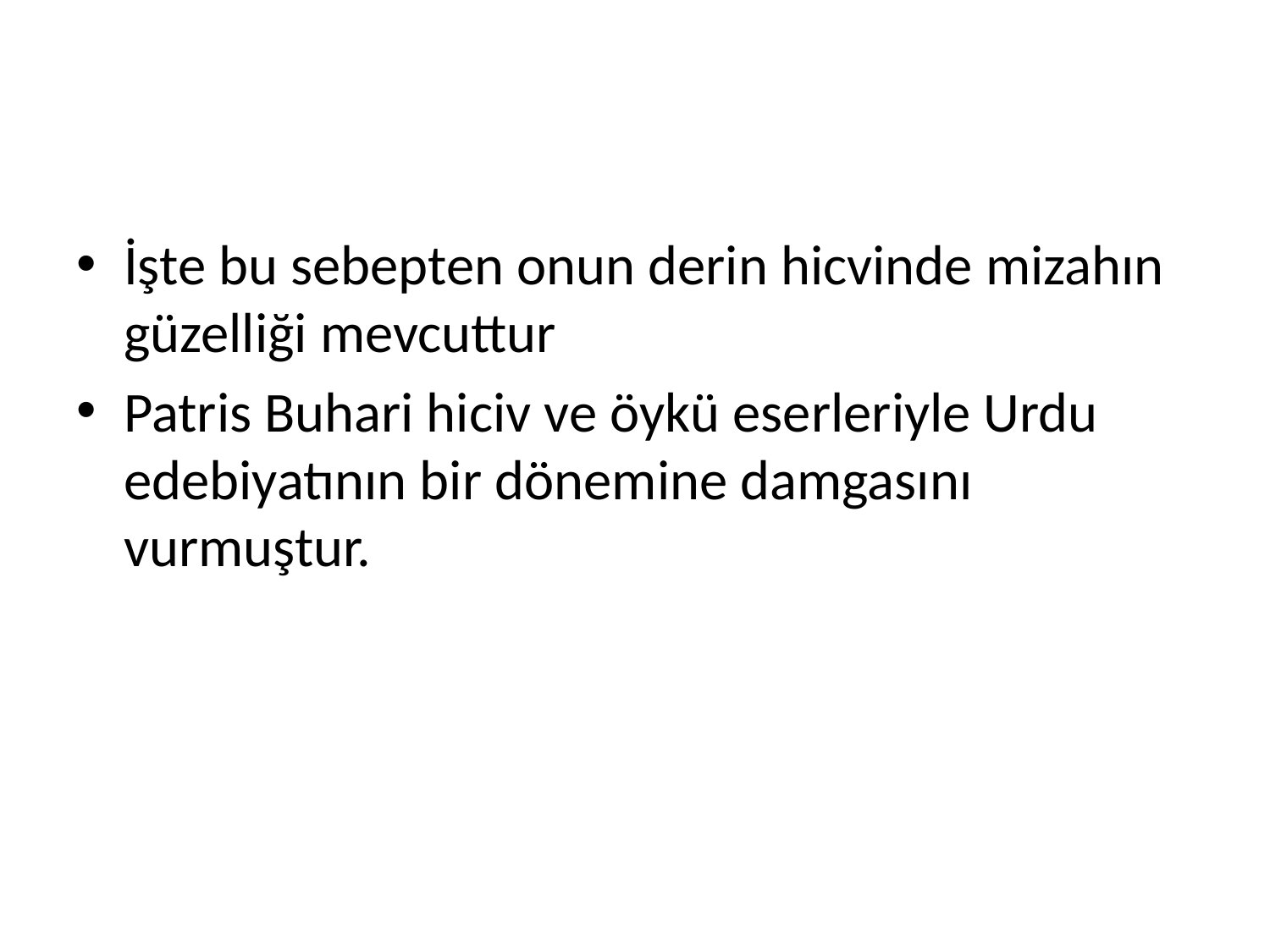

#
İşte bu sebepten onun derin hicvinde mizahın güzelliği mevcuttur
Patris Buhari hiciv ve öykü eserleriyle Urdu edebiyatının bir dönemine damgasını vurmuştur.